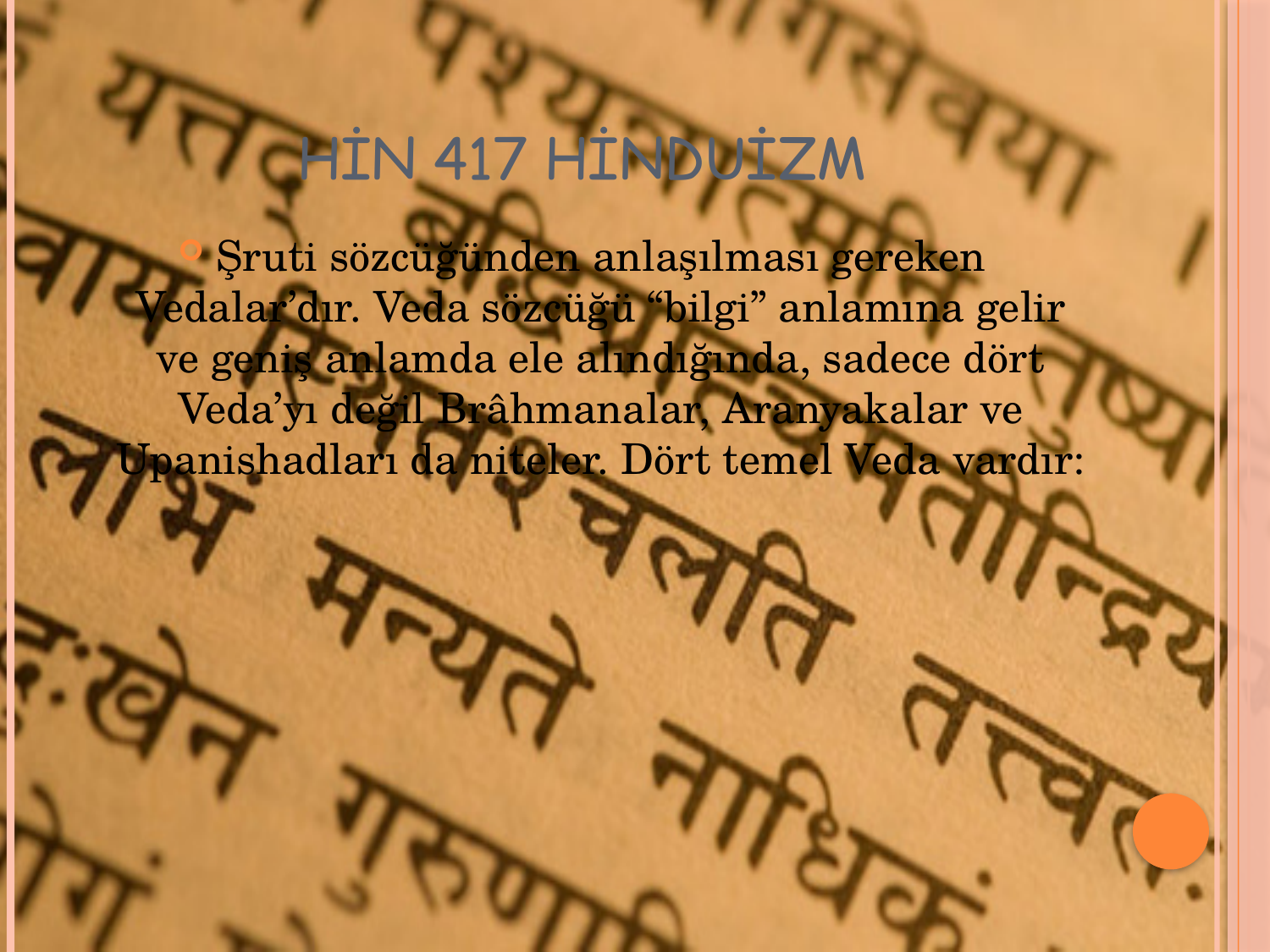

# HİN 417 HİNDUİZM
Şruti sözcüğünden anlaşılması gereken Vedalar’dır. Veda sözcüğü “bilgi” anlamına gelir ve geniş anlamda ele alındığında, sadece dört Veda’yı değil Brâhmanalar, Aranyakalar ve Upanishadları da niteler. Dört temel Veda vardır: